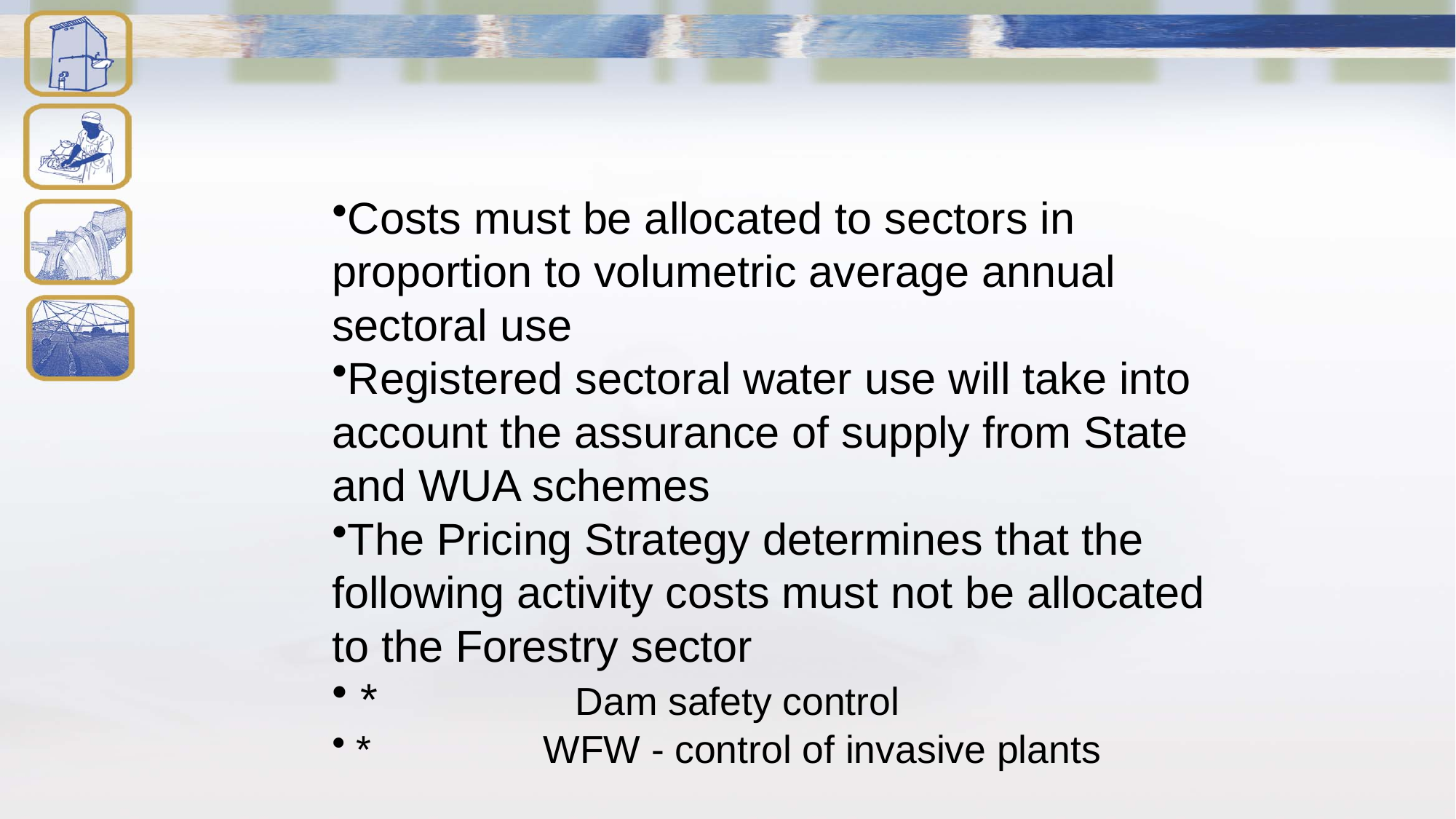

Costs must be allocated to sectors in proportion to volumetric average annual sectoral use
Registered sectoral water use will take into account the assurance of supply from State and WUA schemes
The Pricing Strategy determines that the following activity costs must not be allocated to the Forestry sector
 *                Dam safety control
 *                WFW - control of invasive plants